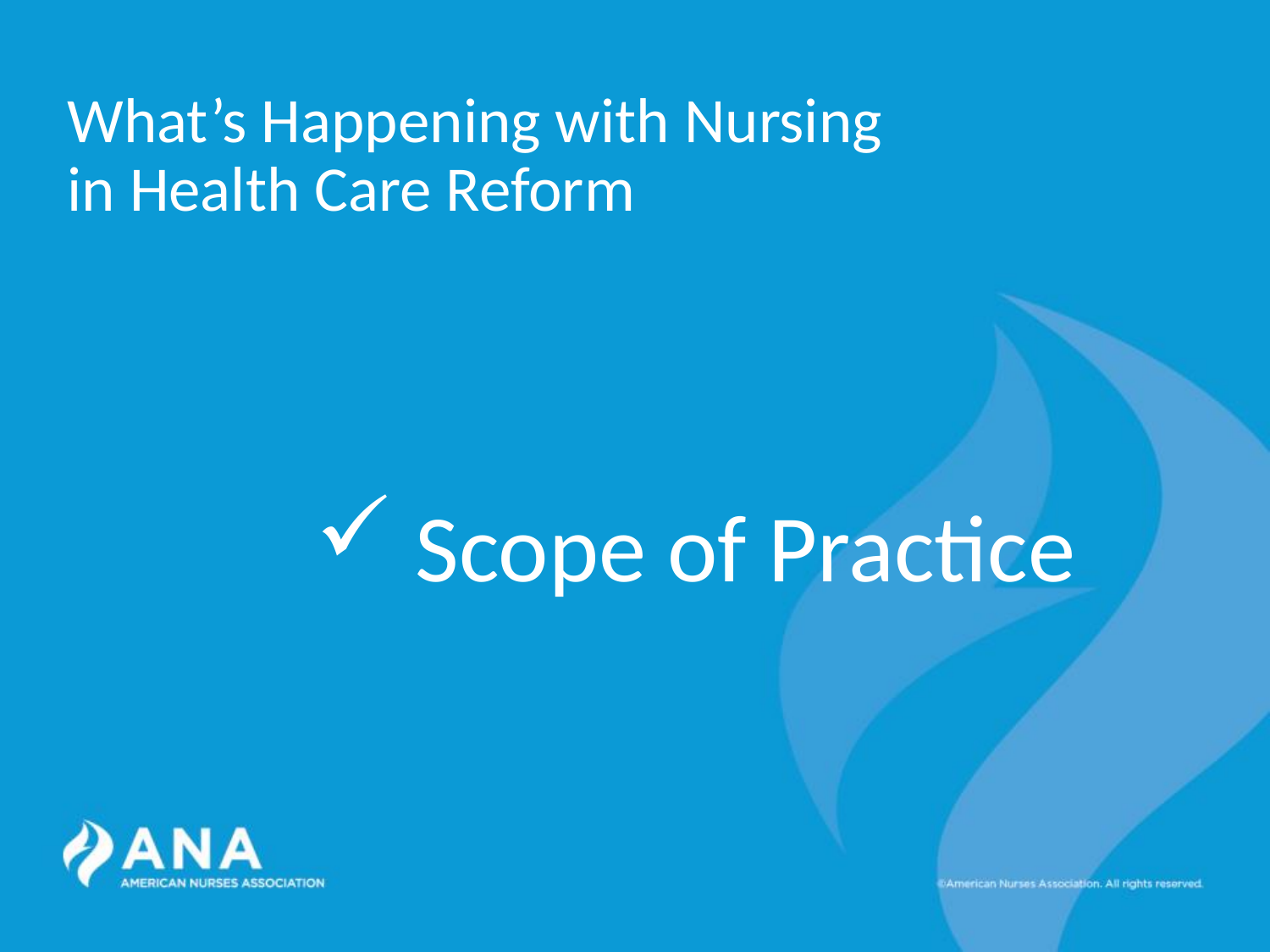

What’s Happening with Nursing
in Health Care Reform
 Scope of Practice